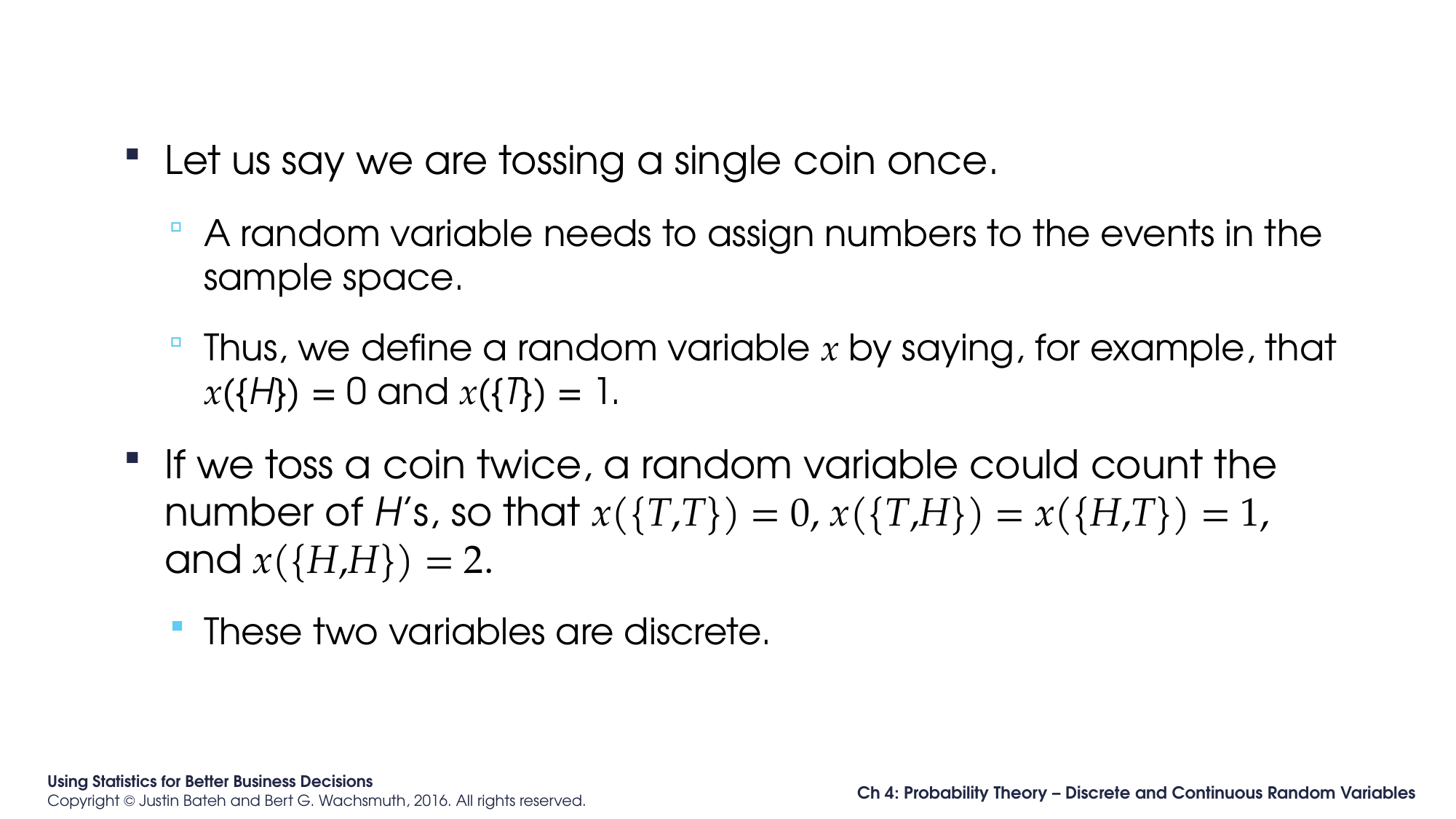

Let us say we are tossing a single coin once.
A random variable needs to assign numbers to the events in the sample space.
Thus, we define a random variable x by saying, for example, that x({H}) = 0 and x({T}) = 1.
If we toss a coin twice, a random variable could count the number of H’s, so that x({T,T}) = 0, x({T,H}) = x({H,T}) = 1, and x({H,H}) = 2.
These two variables are discrete.
Ch 4: Probability Theory – Discrete and Continuous Random Variables